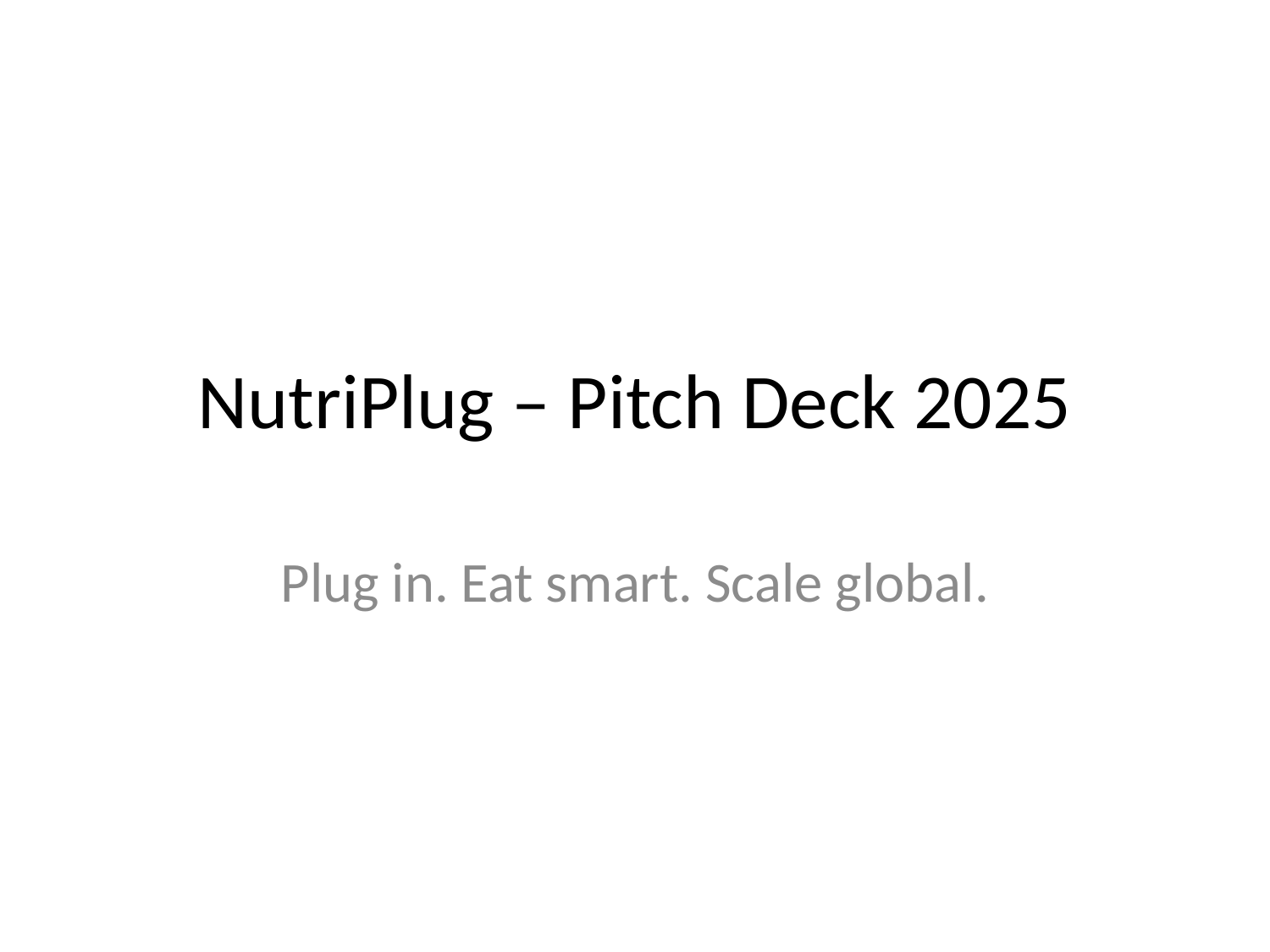

# NutriPlug – Pitch Deck 2025
Plug in. Eat smart. Scale global.